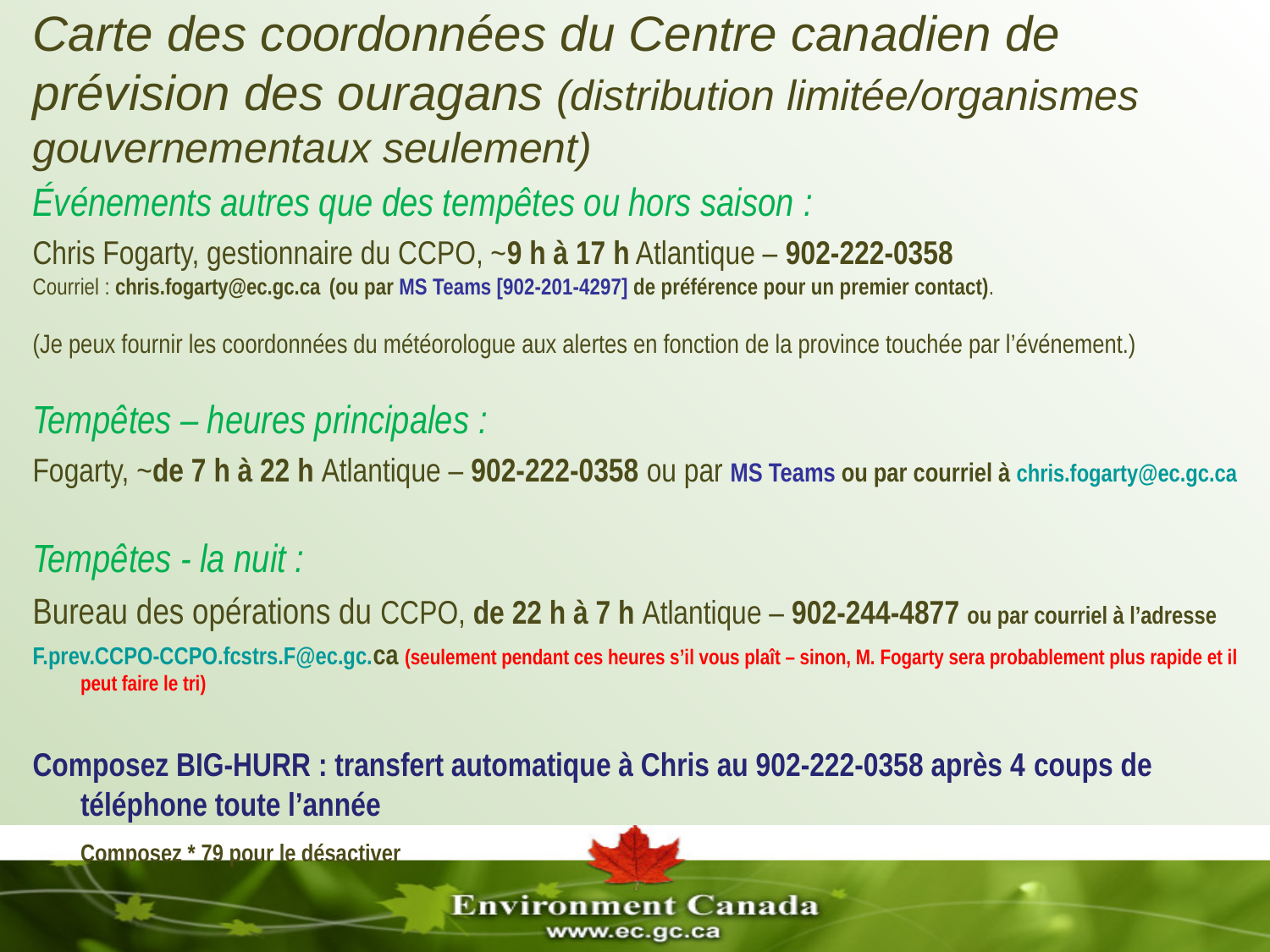

Carte des coordonnées du Centre canadien de prévision des ouragans (distribution limitée/organismes gouvernementaux seulement)
Événements autres que des tempêtes ou hors saison :
Chris Fogarty, gestionnaire du CCPO, ~9 h à 17 h Atlantique – 902-222-0358
Courriel : chris.fogarty@ec.gc.ca (ou par MS Teams [902-201-4297] de préférence pour un premier contact).

(Je peux fournir les coordonnées du météorologue aux alertes en fonction de la province touchée par l’événement.)

Tempêtes – heures principales :
Fogarty, ~de 7 h à 22 h Atlantique – 902-222-0358 ou par MS Teams ou par courriel à chris.fogarty@ec.gc.ca

Tempêtes - la nuit :
Bureau des opérations du CCPO, de 22 h à 7 h Atlantique – 902-244-4877 ou par courriel à l’adresse
F.prev.CCPO-CCPO.fcstrs.F@ec.gc.ca (seulement pendant ces heures s’il vous plaît – sinon, M. Fogarty sera probablement plus rapide et il peut faire le tri)

Composez BIG-HURR : transfert automatique à Chris au 902-222-0358 après 4 coups de téléphone toute l’année
	Composez * 79 pour le désactiver